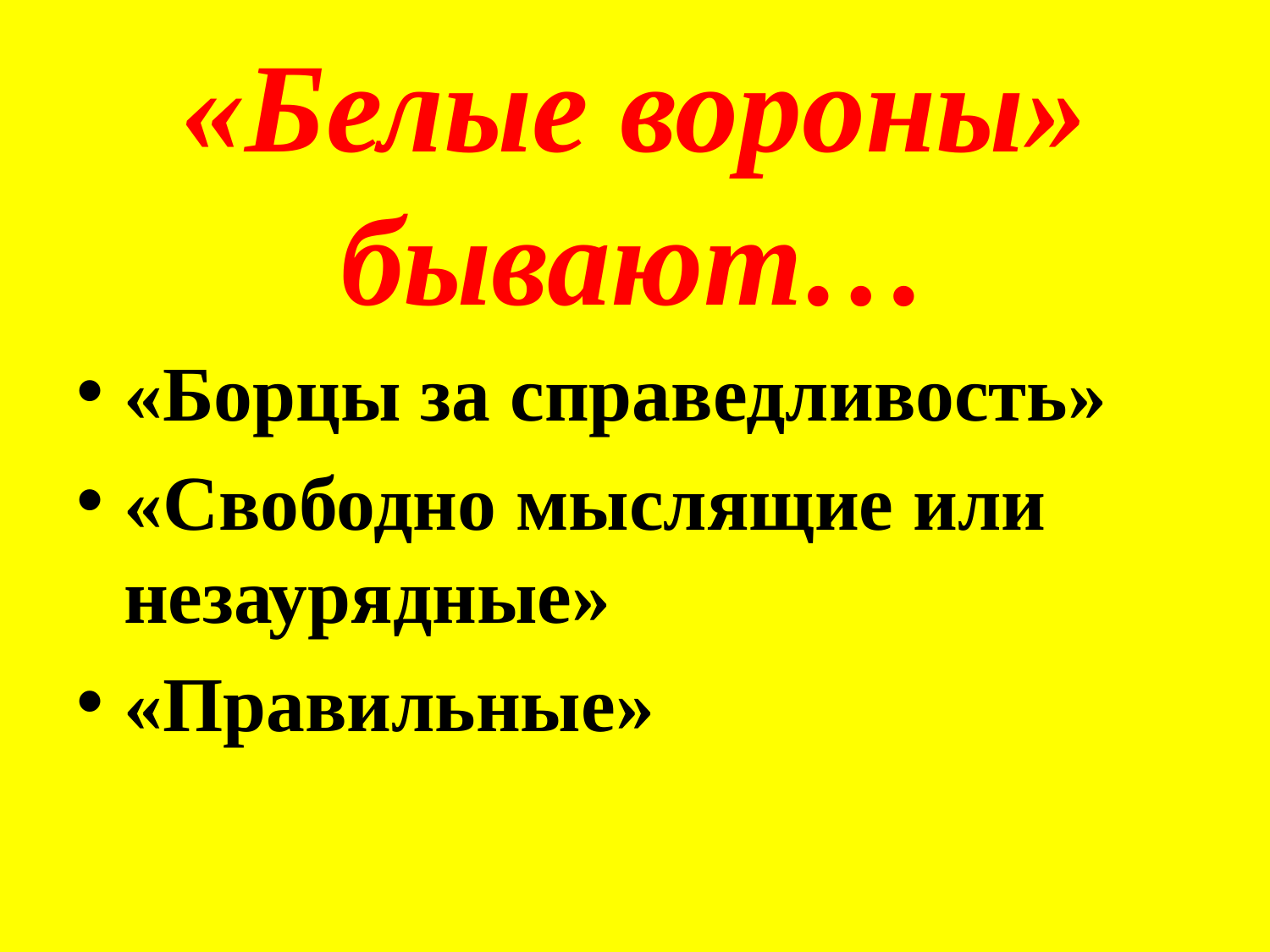

# «Белые вороны» бывают…
«Борцы за справедливость»
«Свободно мыслящие или незаурядные»
«Правильные»